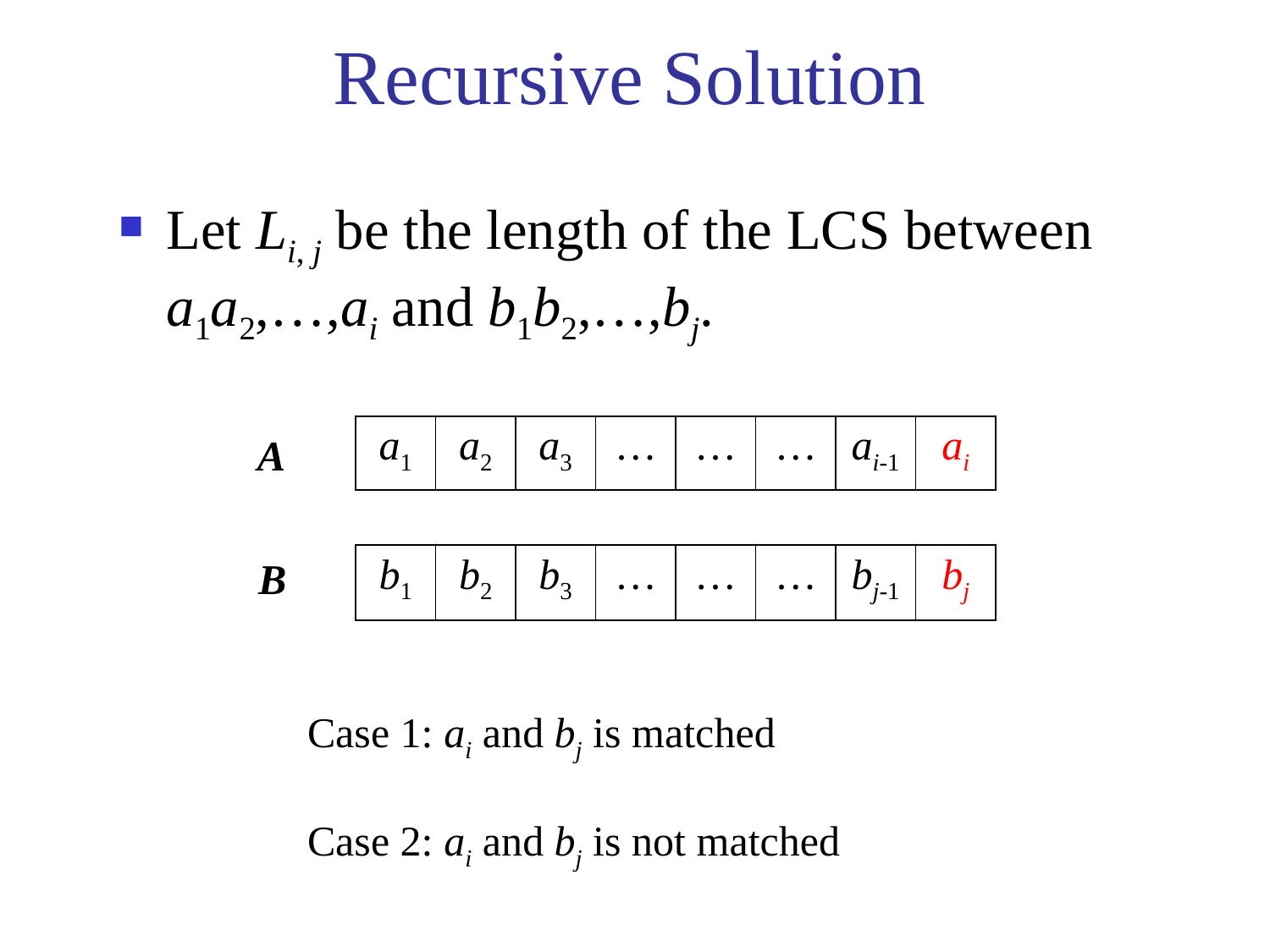

# Recursive Solution
Let Li, j be the length of the LCS between a1a2,…,ai and b1b2,…,bj.
| a1 | a2 | a3 | … | … | … | ai-1 | ai |
| --- | --- | --- | --- | --- | --- | --- | --- |
A
| b1 | b2 | b3 | … | … | … | bj-1 | bj |
| --- | --- | --- | --- | --- | --- | --- | --- |
B
Case 1: ai and bj is matched

Case 2: ai and bj is not matched